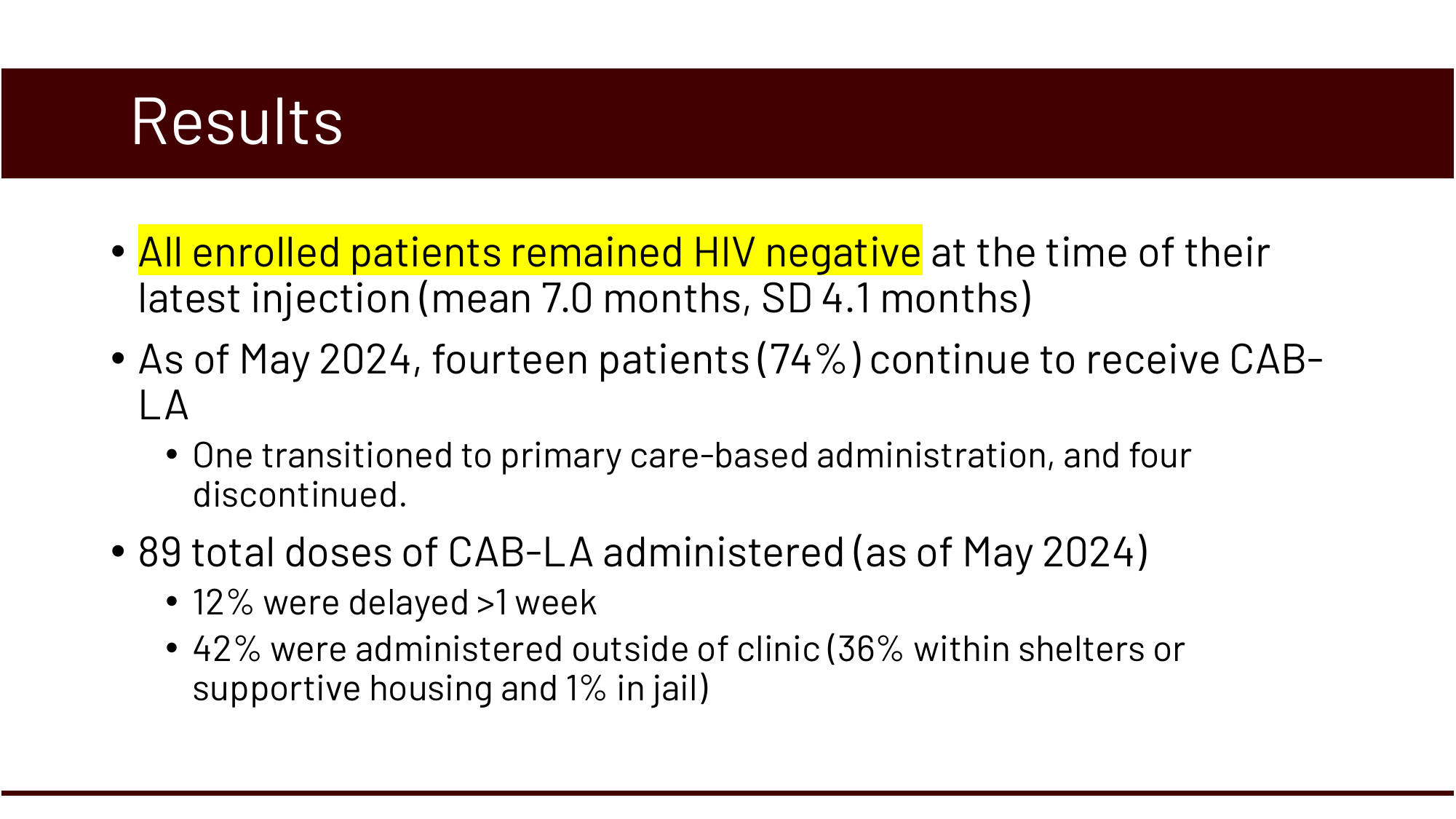

# Results
Results

All enrolled patients remained HIV negative at the time of their latest injection (mean 7.0 months, SD 4.1 months)
As of May 2024, fourteen patients (74%) continue to receive CAB-LA
One transitioned to primary care-based administration, and four discontinued.
89 total doses of CAB-LA administered (as of May 2024)
12% were delayed >1 week
42% were administered outside of clinic (36% within shelters or supportive housing and 1% in jail)